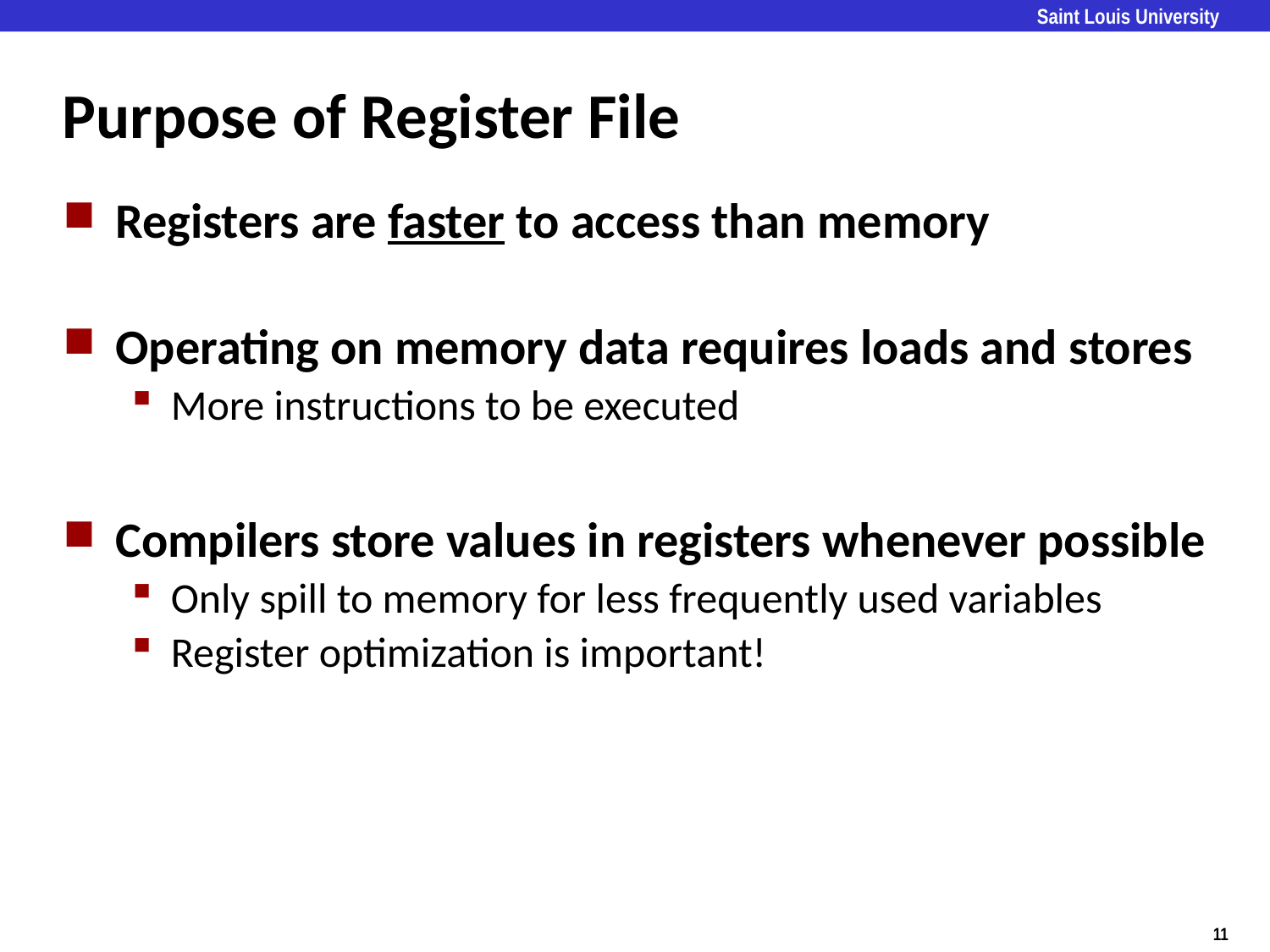

# Purpose of Register File
Registers are faster to access than memory

Operating on memory data requires loads and stores
More instructions to be executed

Compilers store values in registers whenever possible
Only spill to memory for less frequently used variables
Register optimization is important!